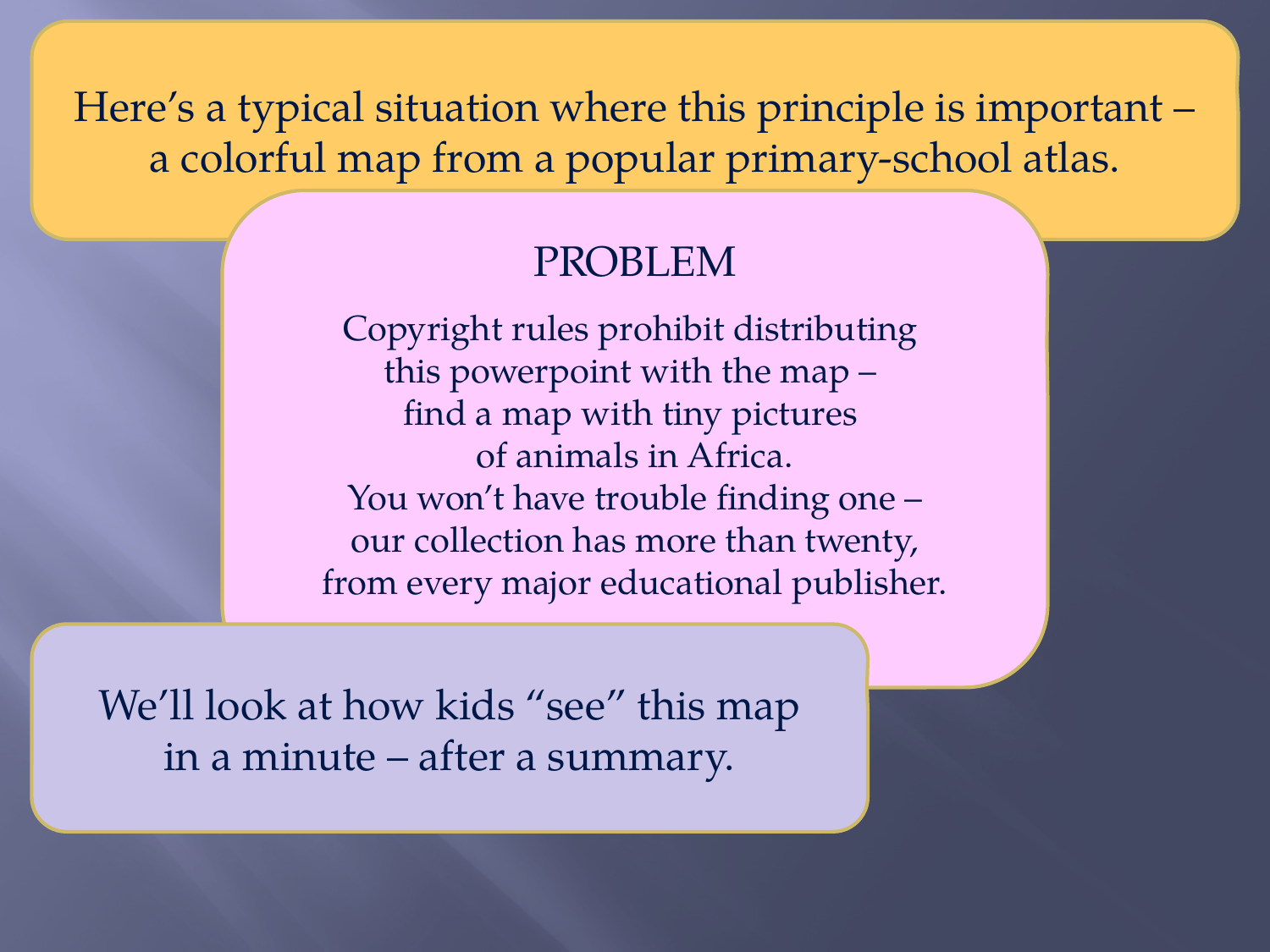

Here’s a typical situation where this principle is important –
a colorful map from a popular primary-school atlas.
PROBLEM

Copyright rules prohibit distributing
this powerpoint with the map –
find a map with tiny pictures
of animals in Africa.
You won’t have trouble finding one –
our collection has more than twenty,
from every major educational publisher.

We’ll look at how kids “see” this map
in a minute – after a summary.